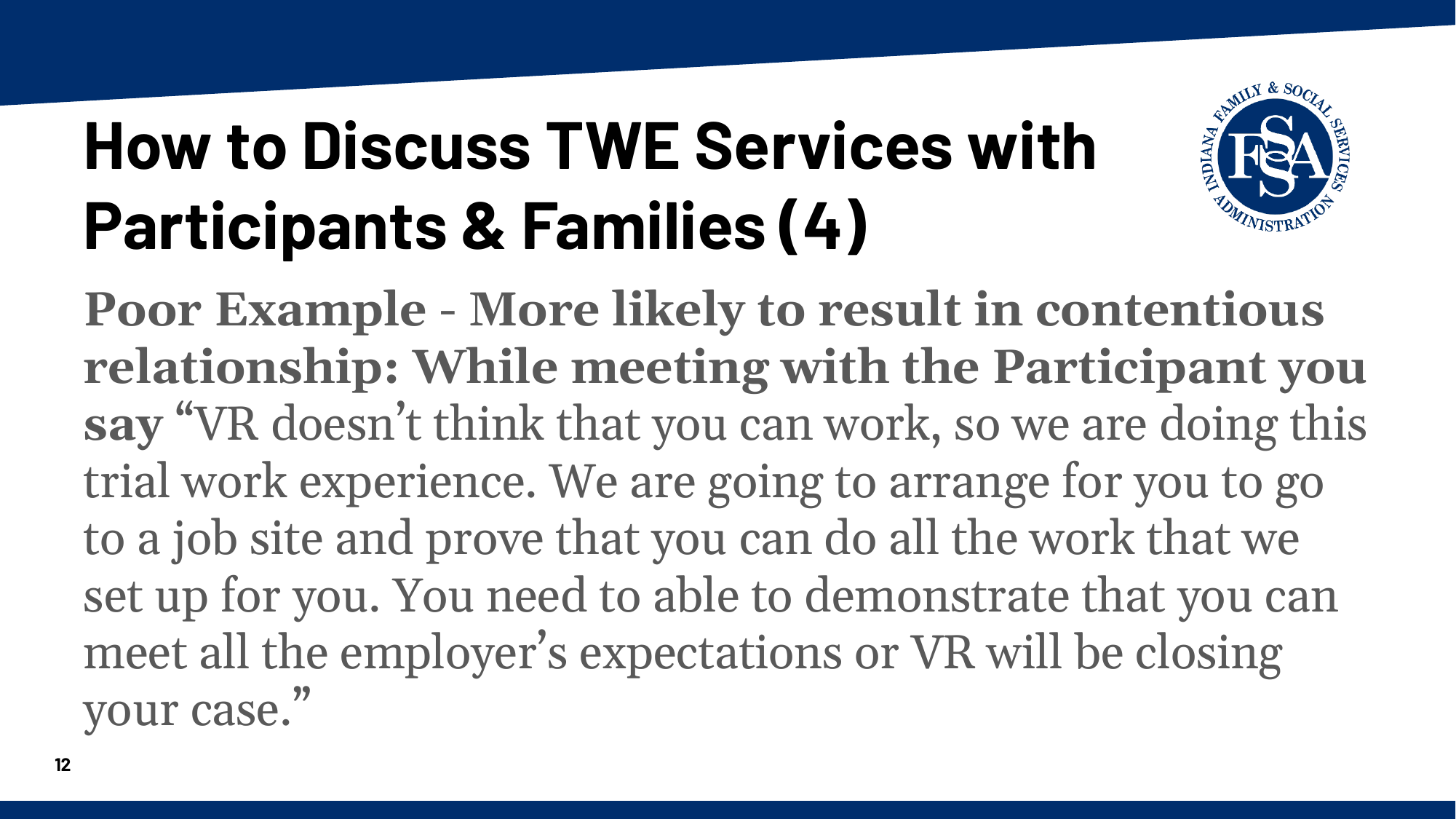

# How to Discuss TWE Services with Participants & Families (4)
Poor Example - More likely to result in contentious relationship: While meeting with the Participant you say “VR doesn’t think that you can work, so we are doing this trial work experience. We are going to arrange for you to go to a job site and prove that you can do all the work that we set up for you. You need to able to demonstrate that you can meet all the employer’s expectations or VR will be closing your case.”

12